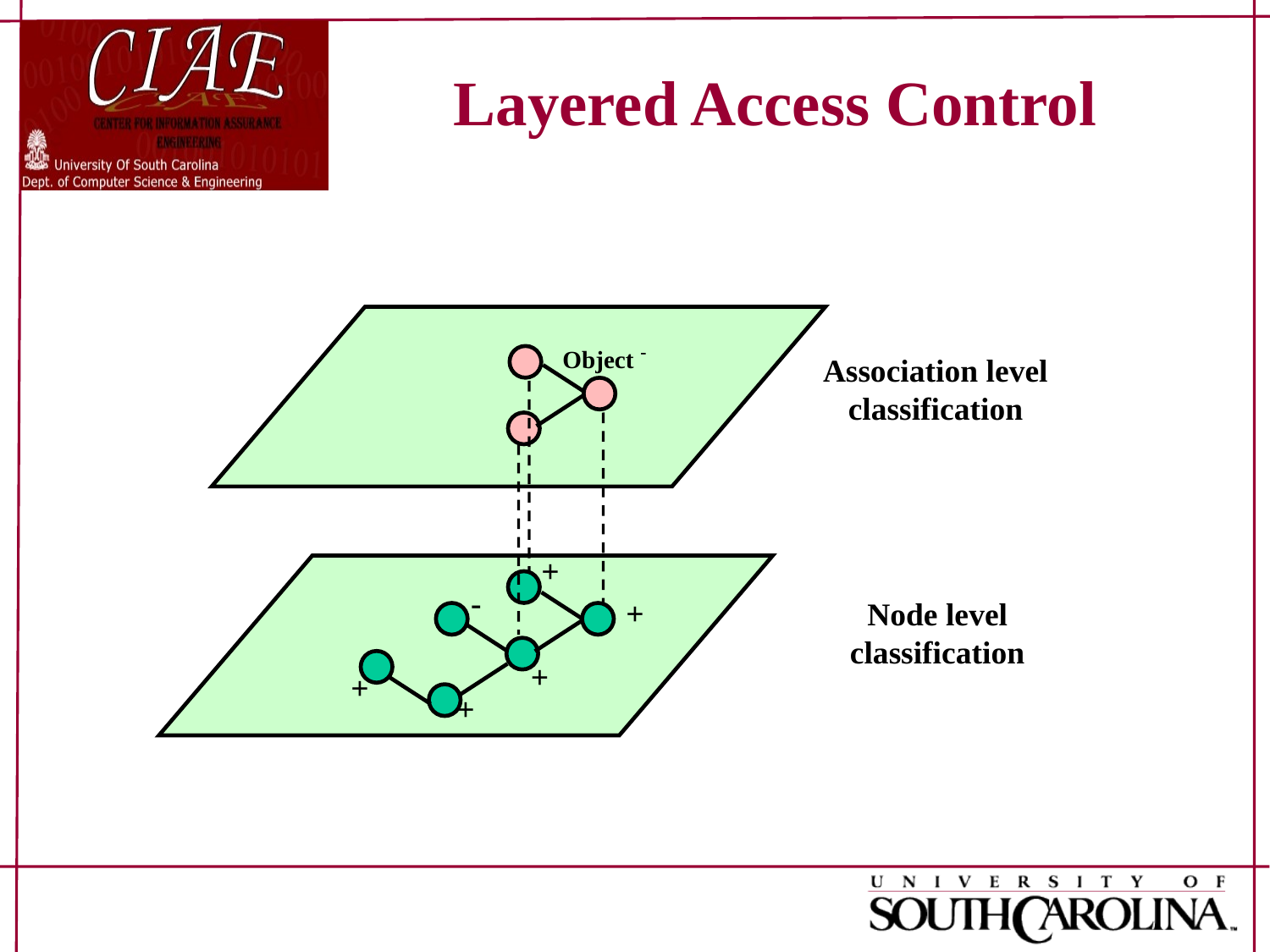

# Layered Access Control

Object -
Association level
classification

+

-
+

+

+

+

Node level
classification
24